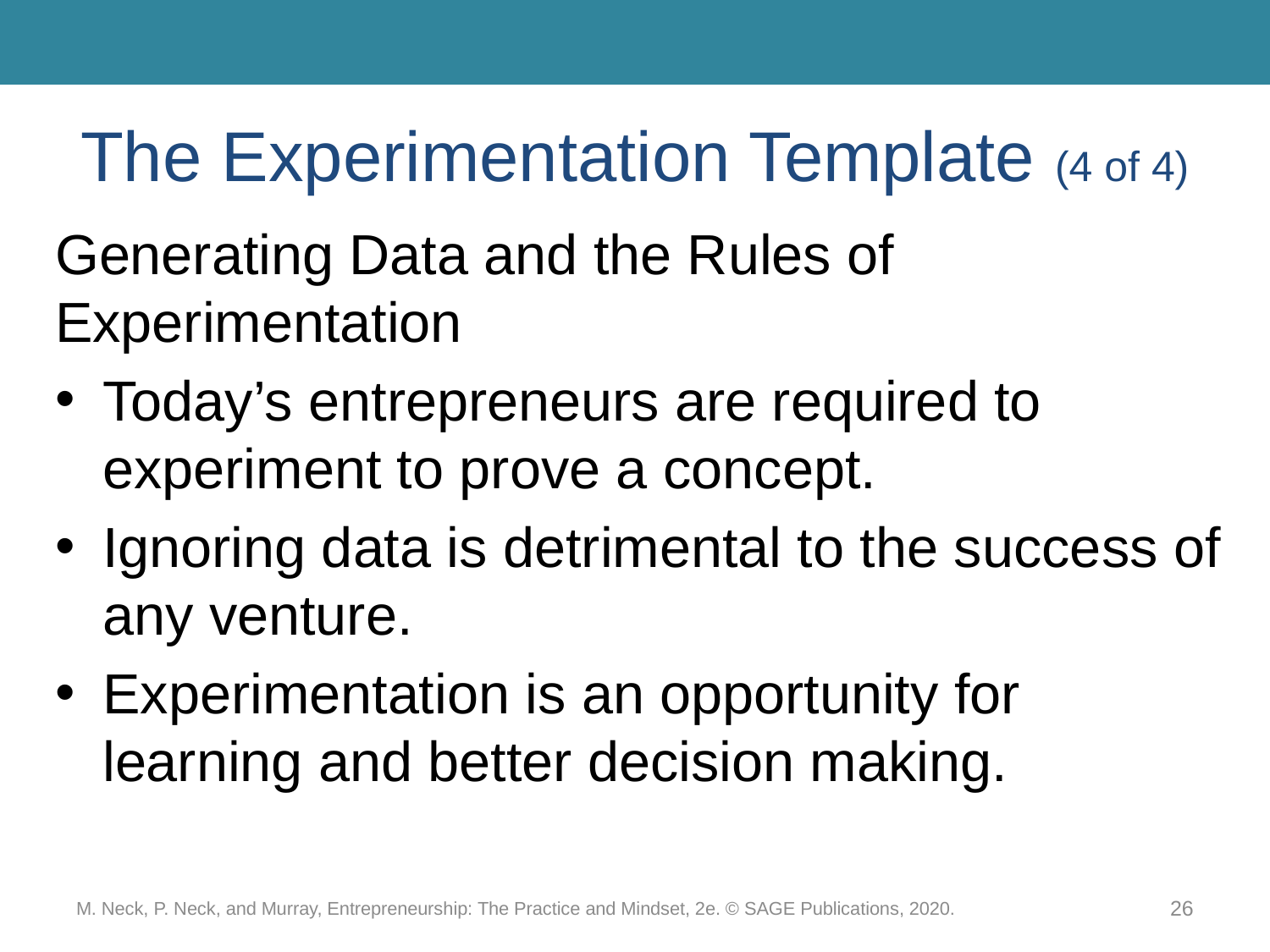

# The Experimentation Template (4 of 4)
Generating Data and the Rules of Experimentation
Today’s entrepreneurs are required to experiment to prove a concept.
Ignoring data is detrimental to the success of any venture.
Experimentation is an opportunity for learning and better decision making.
M. Neck, P. Neck, and Murray, Entrepreneurship: The Practice and Mindset, 2e. © SAGE Publications, 2020.
26